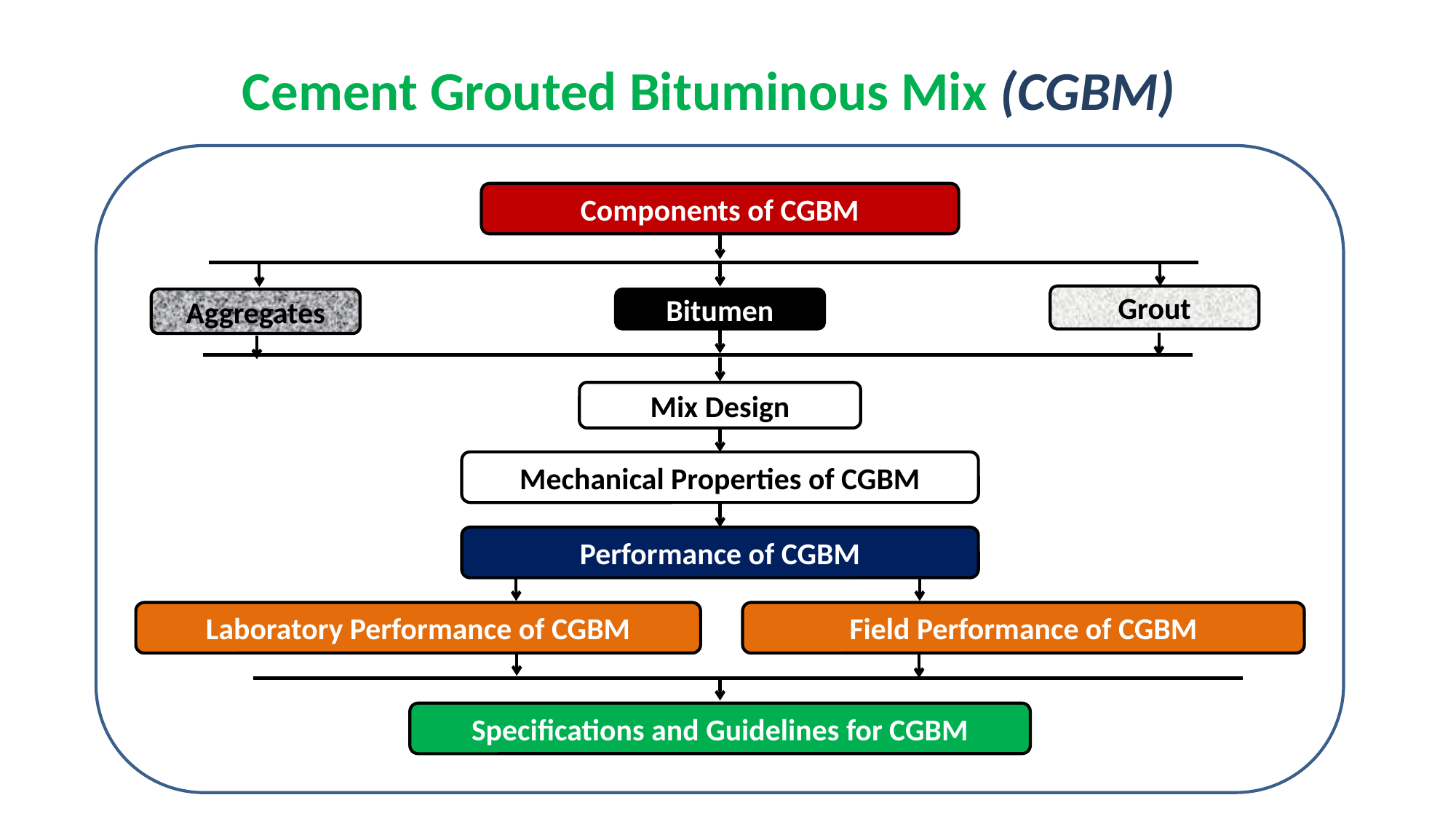

Cement Grouted Bituminous Mix (CGBM)

Components of CGBM
Grout
Bitumen
Mix Design
Mechanical Properties of CGBM
Performance of CGBM
Field Performance of CGBM
Specifications and Guidelines for CGBM
Aggregates
Laboratory Performance of CGBM